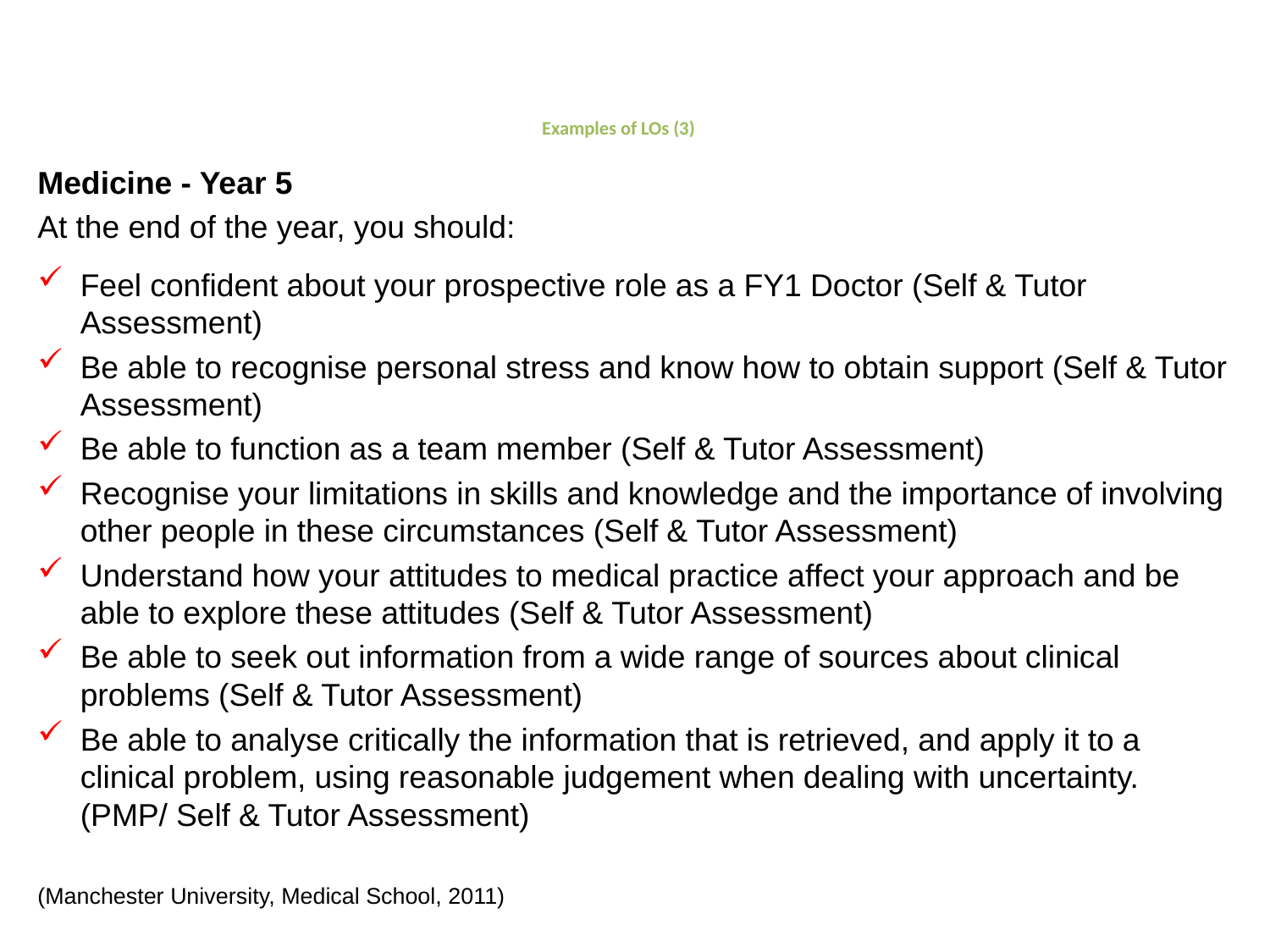

# Examples of LOs (3)
Medicine - Year 5
At the end of the year, you should:

Feel confident about your prospective role as a FY1 Doctor (Self & Tutor Assessment)
Be able to recognise personal stress and know how to obtain support (Self & Tutor Assessment)
Be able to function as a team member (Self & Tutor Assessment)
Recognise your limitations in skills and knowledge and the importance of involving other people in these circumstances (Self & Tutor Assessment)
Understand how your attitudes to medical practice affect your approach and be able to explore these attitudes (Self & Tutor Assessment)
Be able to seek out information from a wide range of sources about clinical problems (Self & Tutor Assessment)
Be able to analyse critically the information that is retrieved, and apply it to a clinical problem, using reasonable judgement when dealing with uncertainty. (PMP/ Self & Tutor Assessment)

(Manchester University, Medical School, 2011)